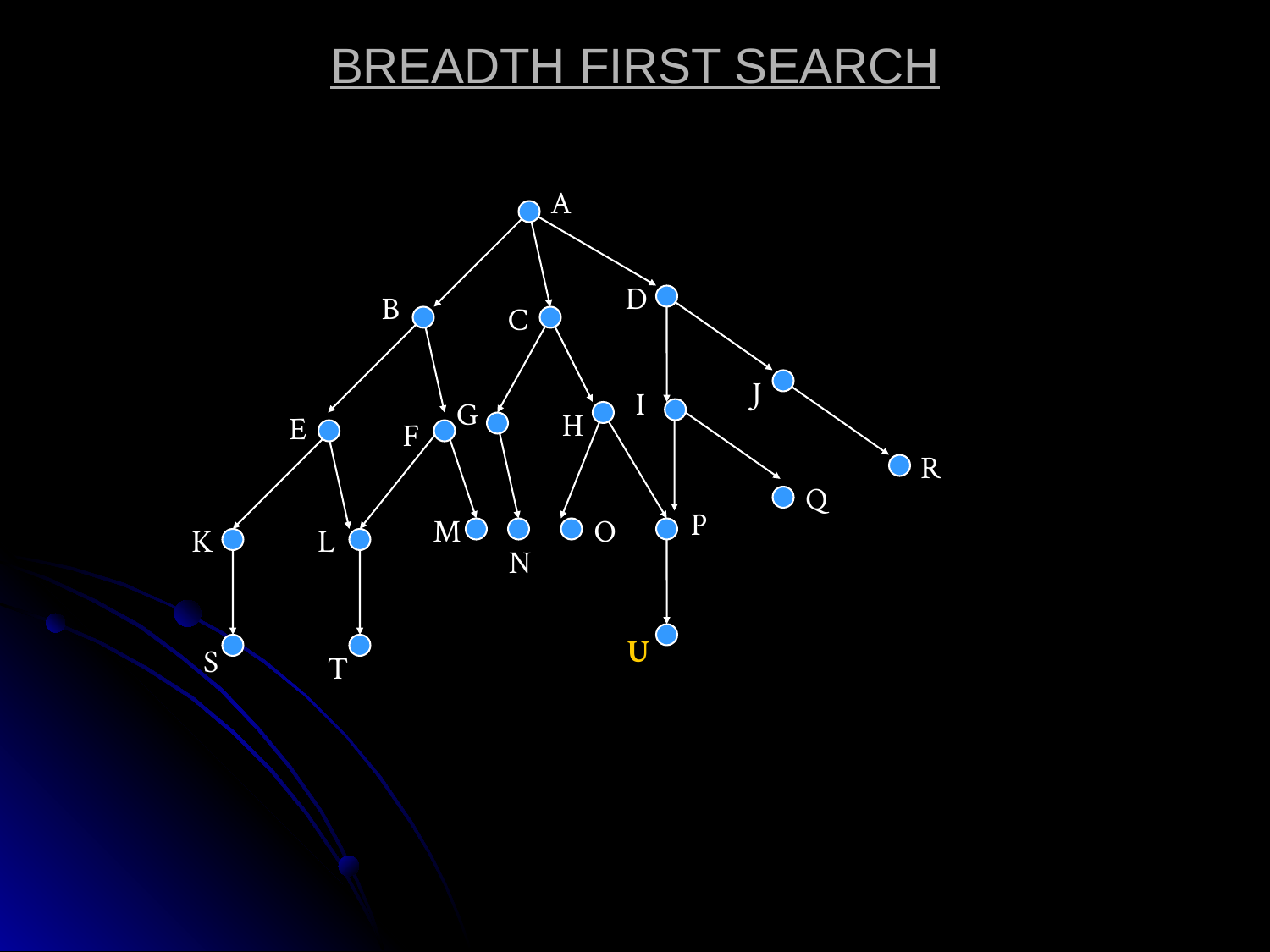

# BREADTH FIRST SEARCH
A

D
B

C

J

I

G
H

E

F

R

Q

P
M
O
K
L

N

U

S

T